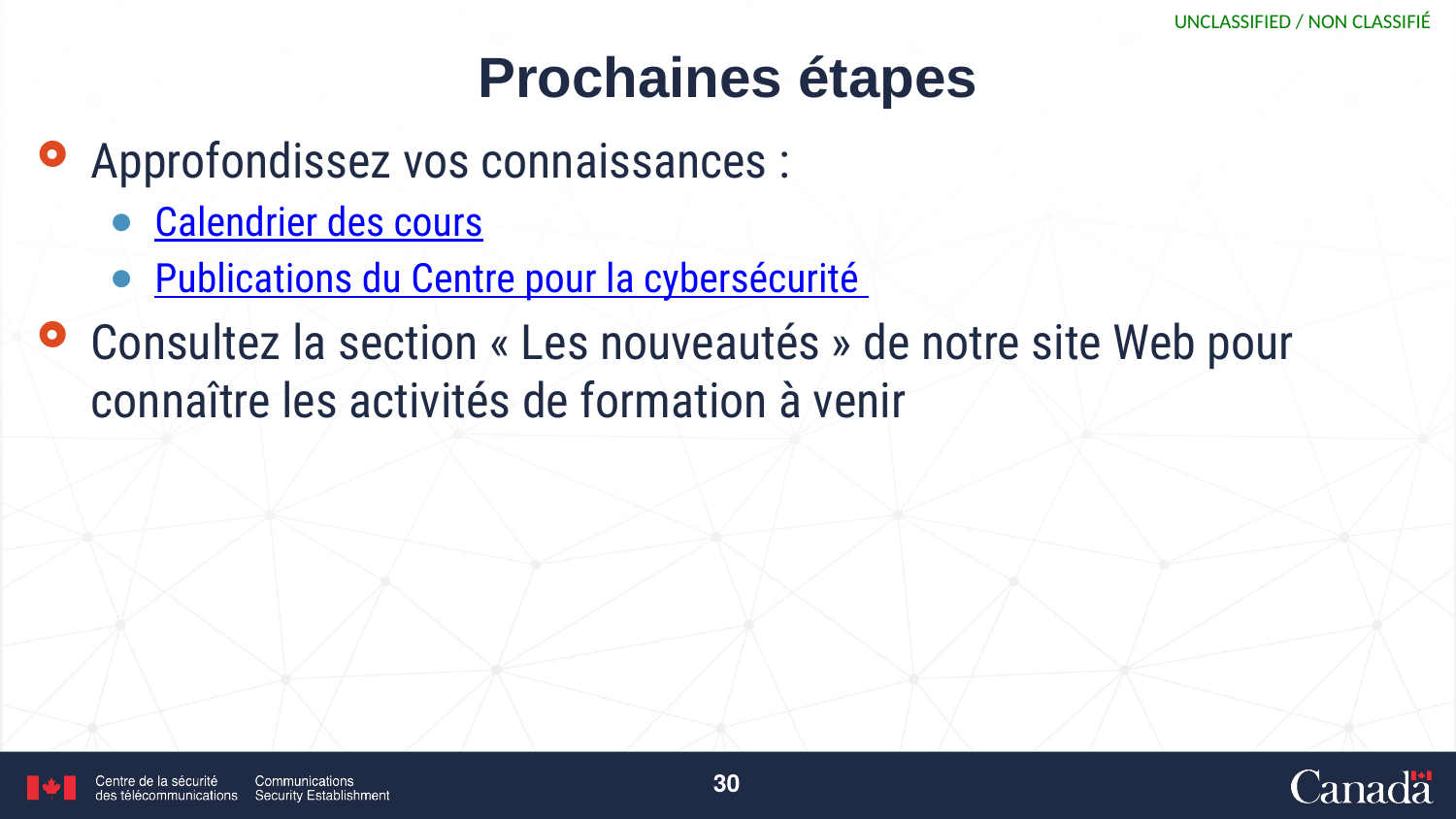

# Prochaines étapes
Approfondissez vos connaissances :
Calendrier des cours
Publications du Centre pour la cybersécurité
Consultez la section « Les nouveautés » de notre site Web pour connaître les activités de formation à venir